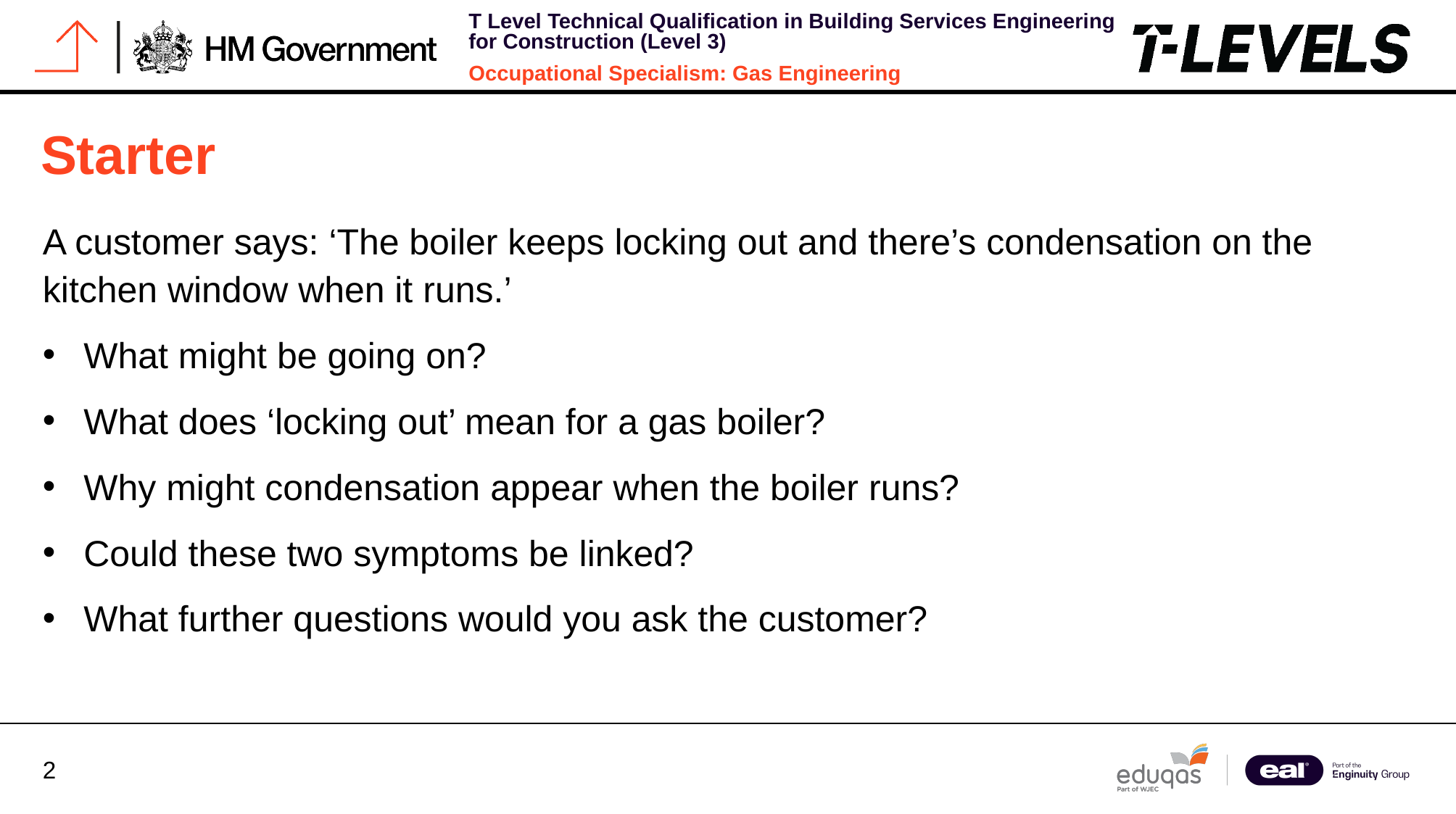

# Starter
A customer says: ‘The boiler keeps locking out and there’s condensation on the kitchen window when it runs.’
What might be going on?
What does ‘locking out’ mean for a gas boiler?
Why might condensation appear when the boiler runs?
Could these two symptoms be linked?
What further questions would you ask the customer?